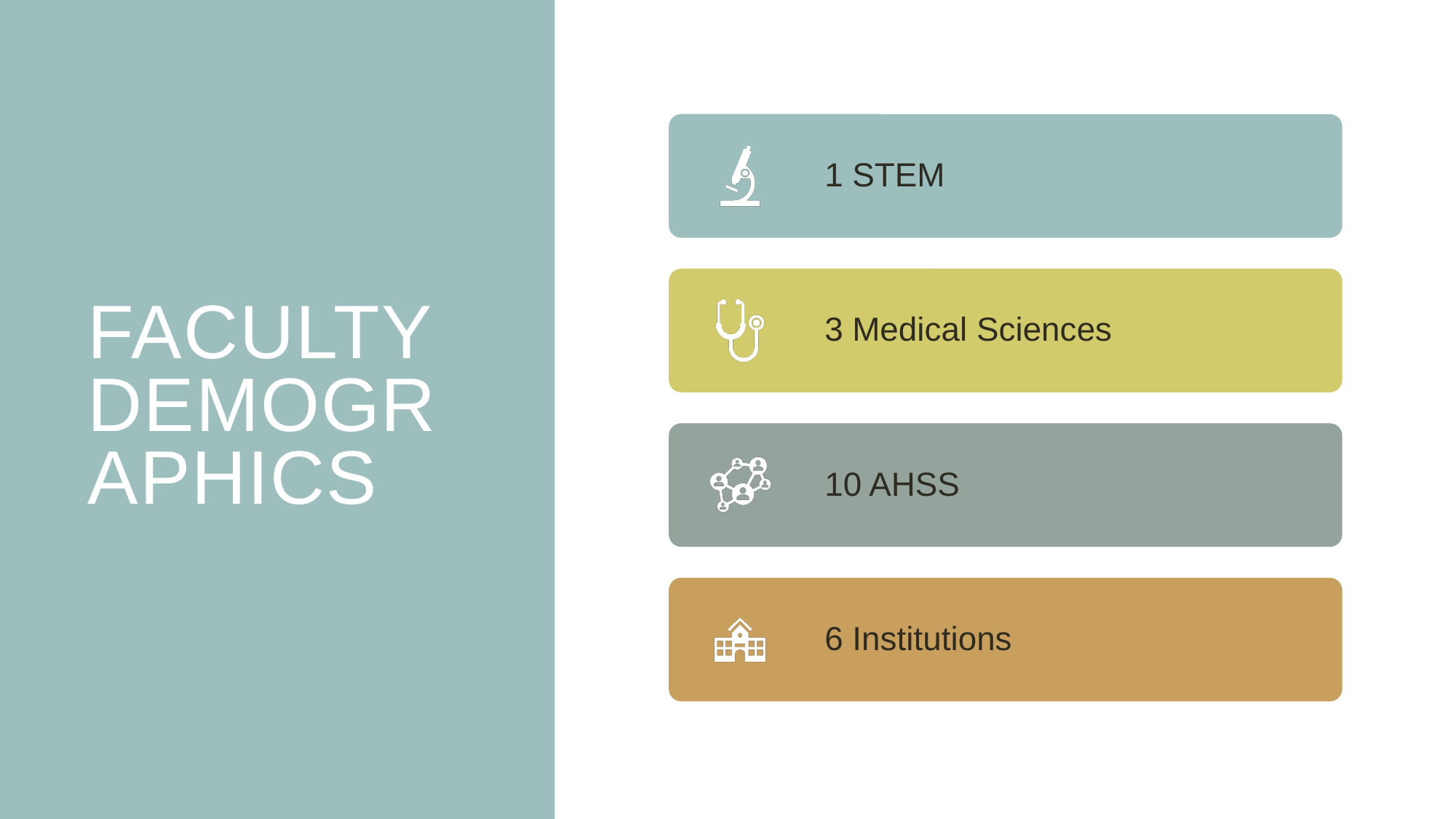

# Faculty Demographics
1 STEM
3 Medical Sciences
10 AHSS
6 Institutions